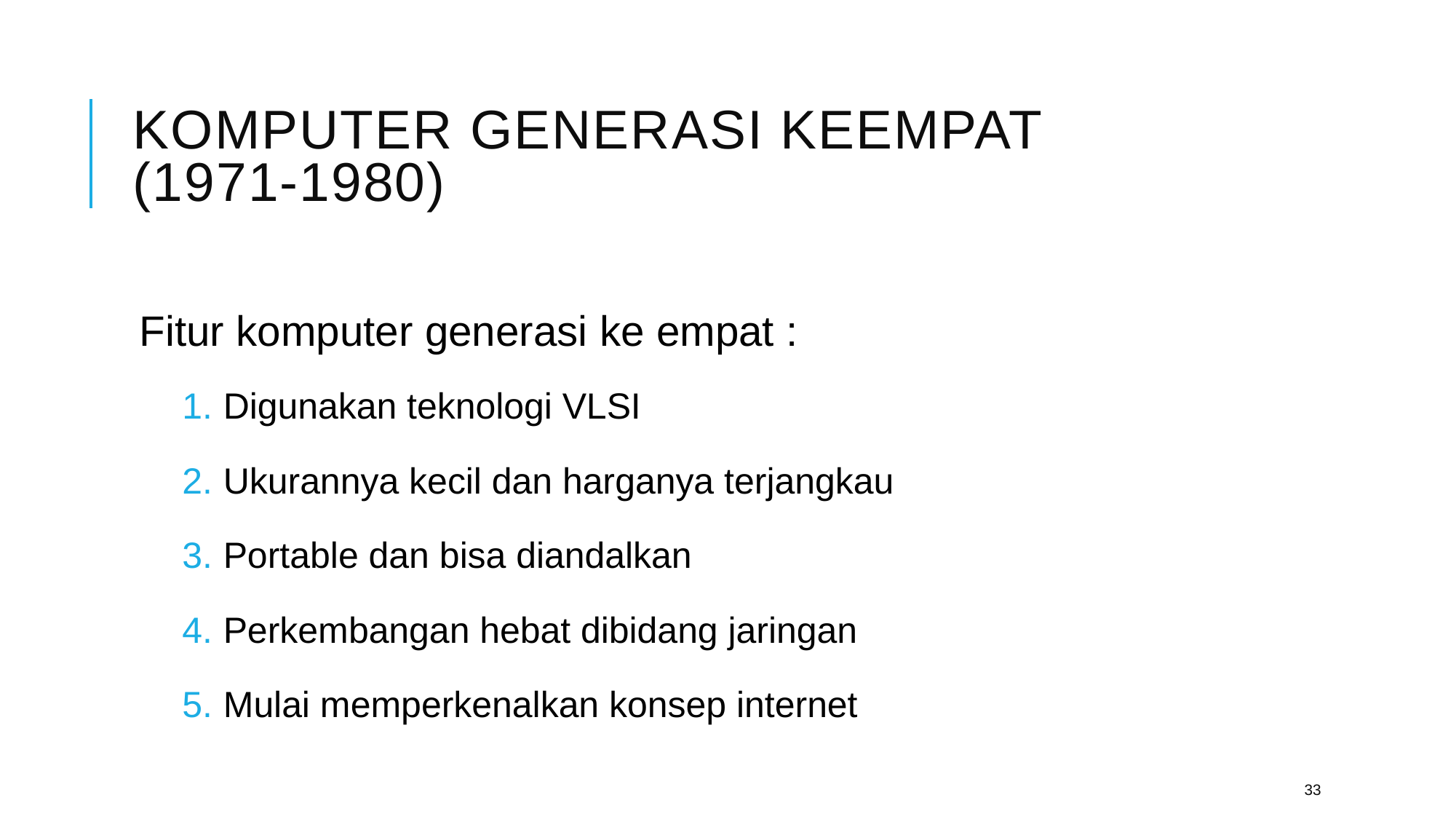

# Komputer Generasi Keempat (1971-1980)
Fitur komputer generasi ke empat :
Digunakan teknologi VLSI
Ukurannya kecil dan harganya terjangkau
Portable dan bisa diandalkan
Perkembangan hebat dibidang jaringan
Mulai memperkenalkan konsep internet

33